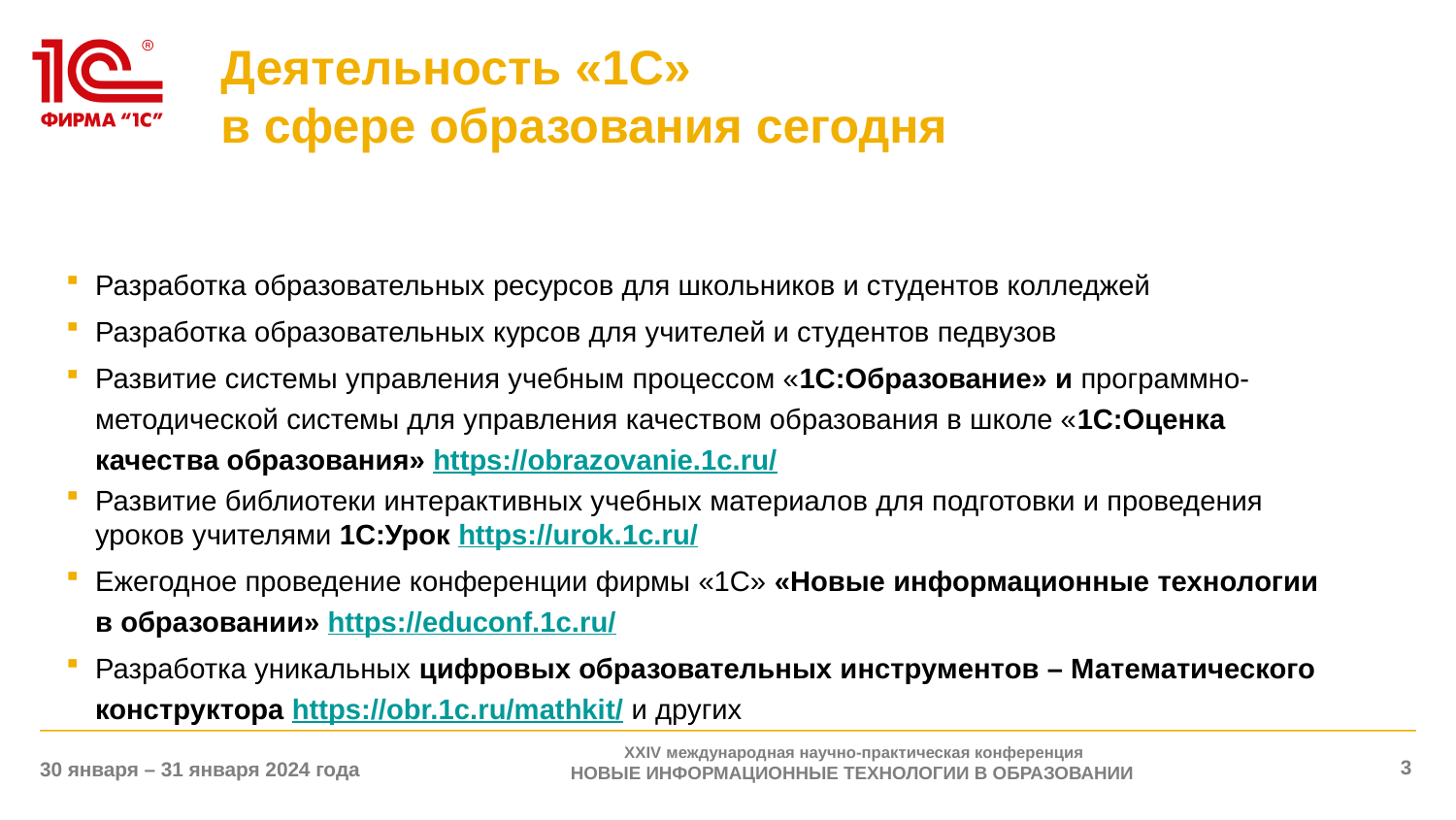

# Деятельность «1С» в сфере образования сегодня
Разработка образовательных ресурсов для школьников и студентов колледжей
Разработка образовательных курсов для учителей и студентов педвузов
Развитие системы управления учебным процессом «1C:Образование» и программно-методической системы для управления качеством образования в школе «1С:Оценка качества образования» https://obrazovanie.1c.ru/
Развитие библиотеки интерактивных учебных материалов для подготовки и проведения уроков учителями 1С:Урок https://urok.1c.ru/
Ежегодное проведение конференции фирмы «1С» «Новые информационные технологии в образовании» https://educonf.1c.ru/
Разработка уникальных цифровых образовательных инструментов – Математического конструктора https://obr.1c.ru/mathkit/ и других
XXIV международная научно-практическая конференция
НОВЫЕ ИНФОРМАЦИОННЫЕ ТЕХНОЛОГИИ В ОБРАЗОВАНИИ
3
30 января – 31 января 2024 года